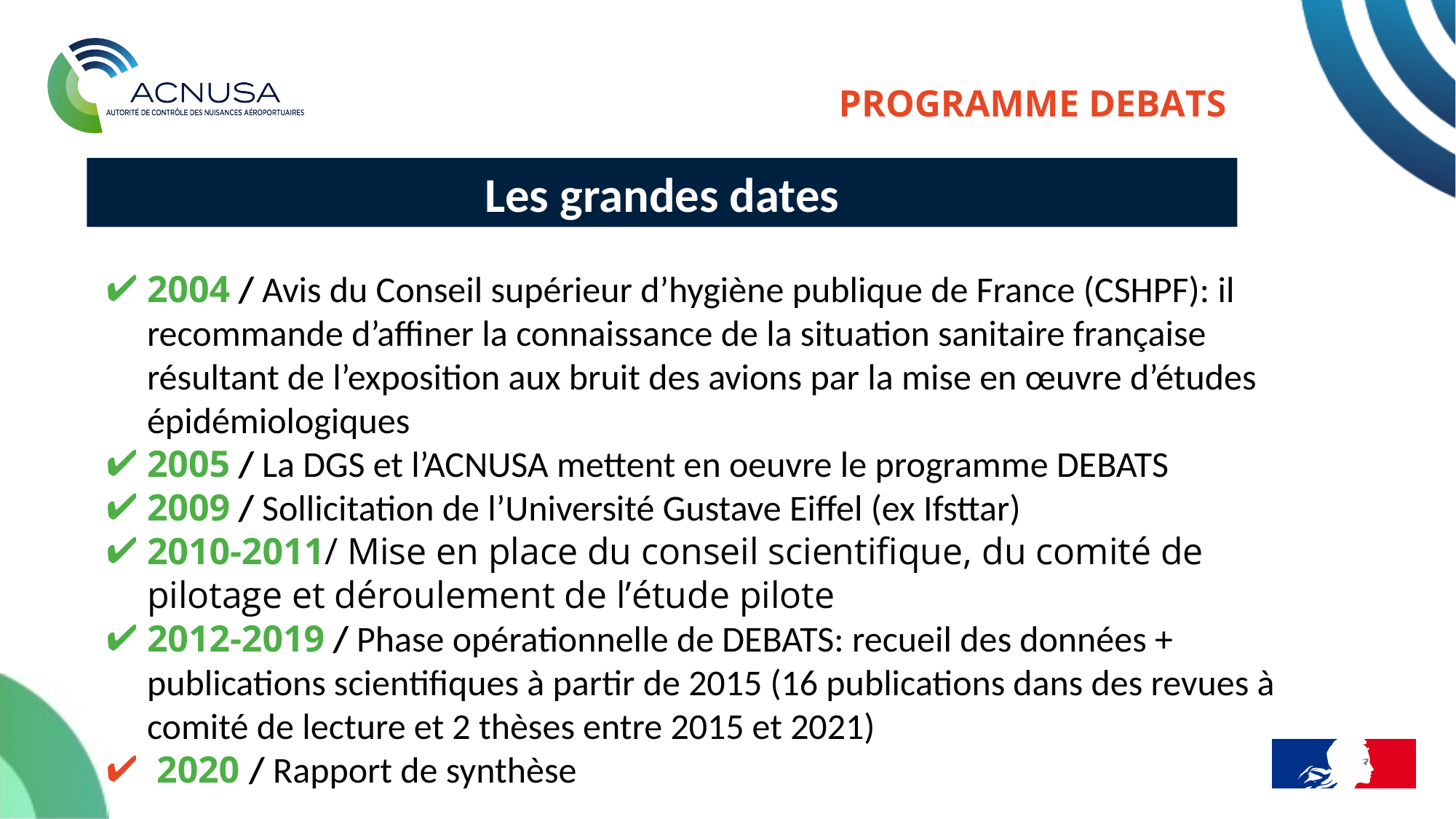

PROGRAMME DEBATS
Les grandes dates
2004 / Avis du Conseil supérieur d’hygiène publique de France (CSHPF): il recommande d’affiner la connaissance de la situation sanitaire française résultant de l’exposition aux bruit des avions par la mise en œuvre d’études épidémiologiques
2005 / La DGS et l’ACNUSA mettent en oeuvre le programme DEBATS
2009 / Sollicitation de l’Université Gustave Eiffel (ex Ifsttar)
2010-2011/ Mise en place du conseil scientifique, du comité de pilotage et déroulement de l’étude pilote
2012-2019 / Phase opérationnelle de DEBATS: recueil des données + publications scientifiques à partir de 2015 (16 publications dans des revues à comité de lecture et 2 thèses entre 2015 et 2021)
 2020 / Rapport de synthèse